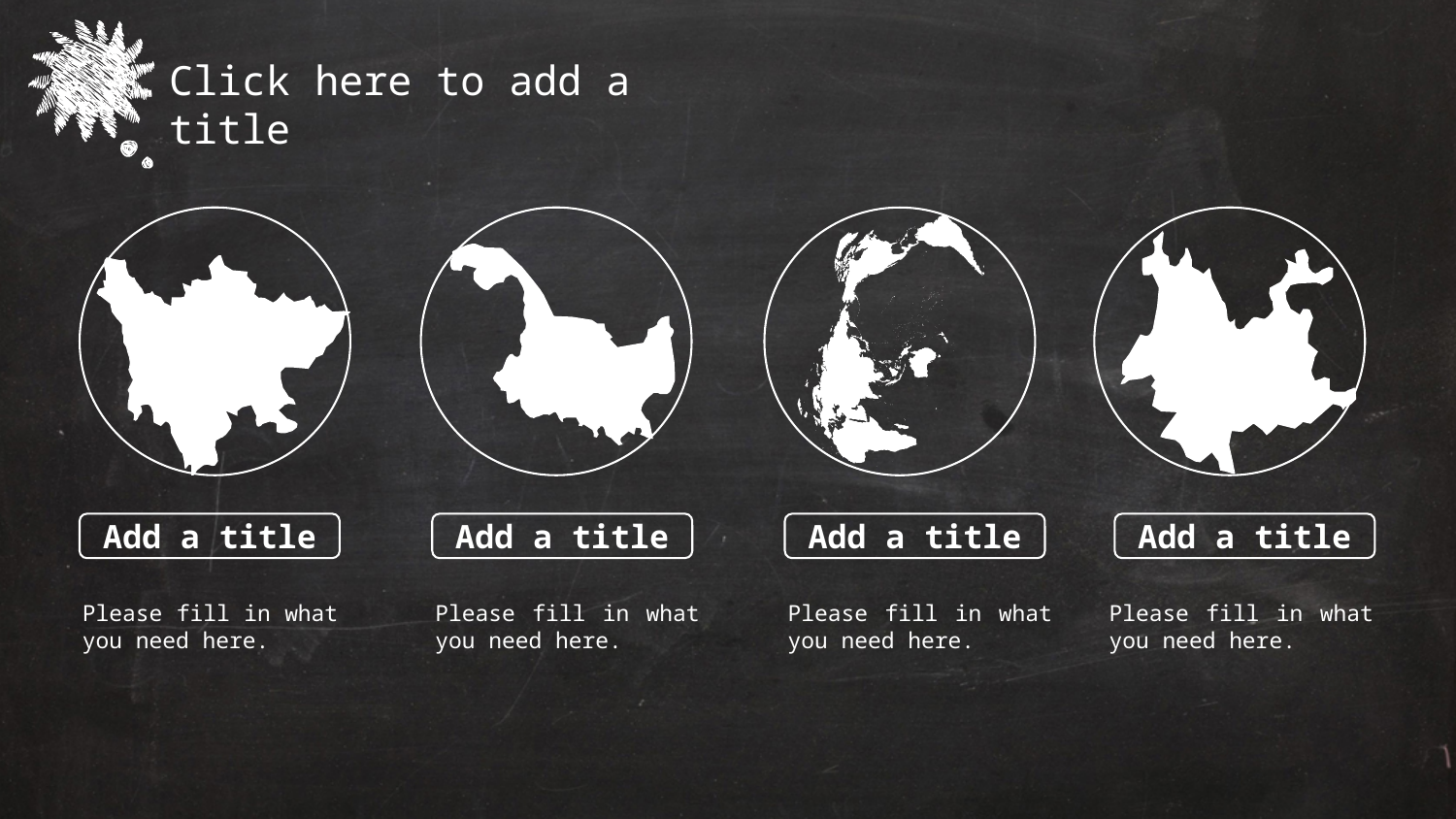

Click here to add a title

Add a title
Add a title
Add a title
Add a title
Please fill in what you need here.
Please fill in what you need here.
Please fill in what you need here.

Please fill in what you need here.